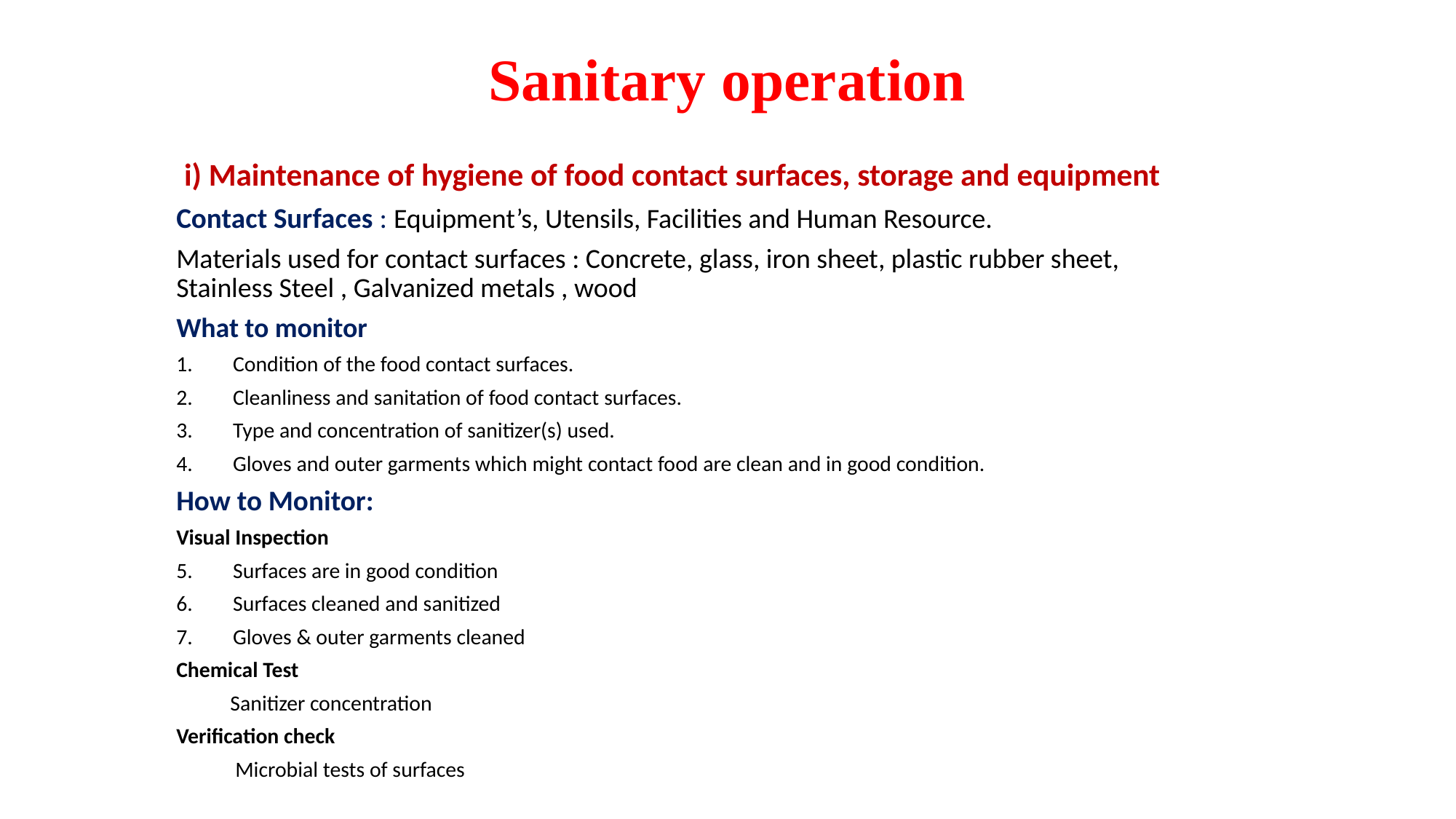

# Sanitary operation
 i) Maintenance of hygiene of food contact surfaces, storage and equipment
Contact Surfaces : Equipment’s, Utensils, Facilities and Human Resource.
Materials used for contact surfaces : Concrete, glass, iron sheet, plastic rubber sheet, Stainless Steel , Galvanized metals , wood
What to monitor
Condition of the food contact surfaces.
Cleanliness and sanitation of food contact surfaces.
Type and concentration of sanitizer(s) used.
Gloves and outer garments which might contact food are clean and in good condition.
How to Monitor:
Visual Inspection
Surfaces are in good condition
Surfaces cleaned and sanitized
Gloves & outer garments cleaned
Chemical Test
           Sanitizer concentration
Verification check
            Microbial tests of surfaces